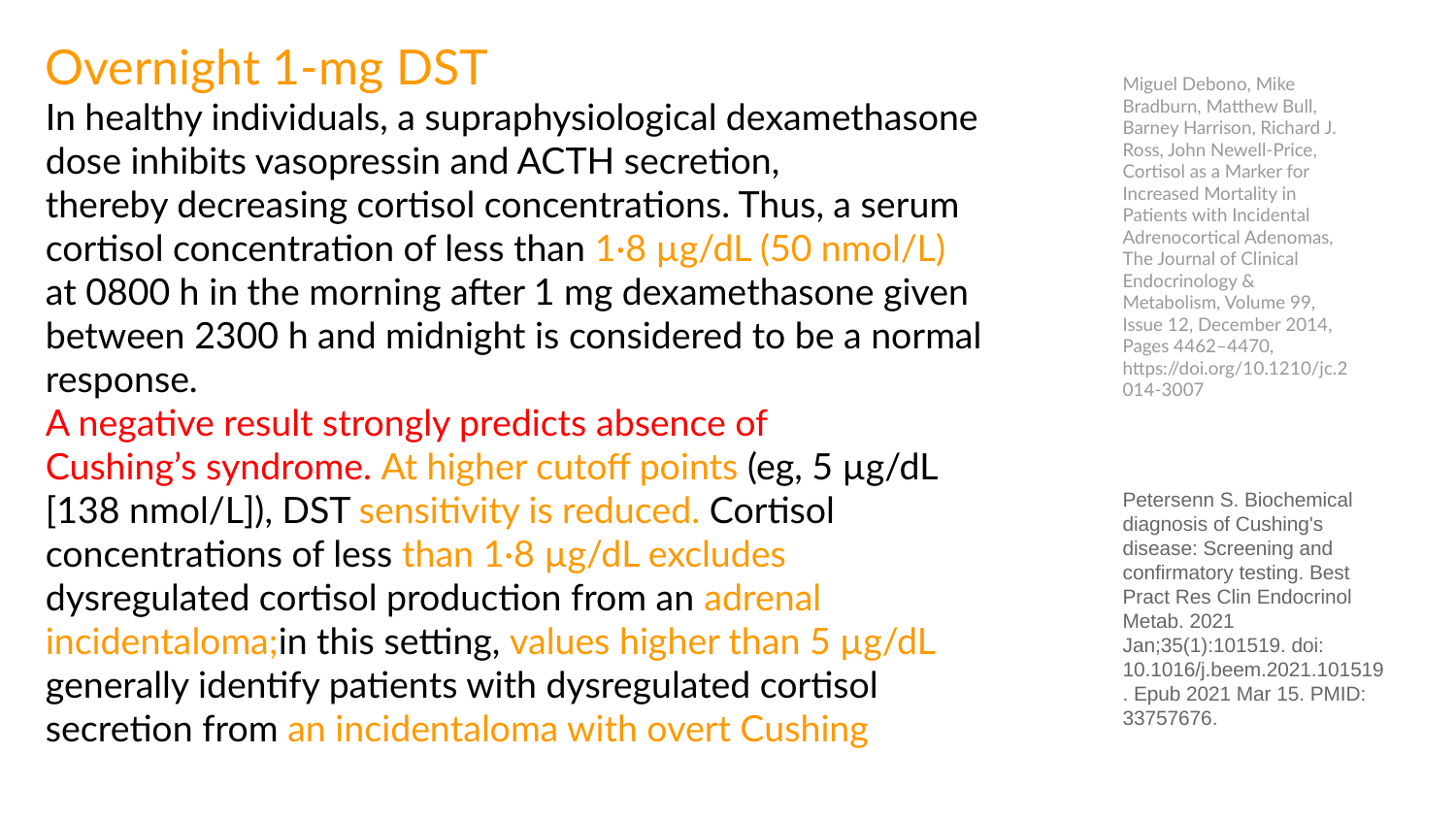

Overnight 1-mg DST
In healthy individuals, a supraphysiological dexamethasone
dose inhibits vasopressin and ACTH secretion,
thereby decreasing cortisol concentrations. Thus, a serum
cortisol concentration of less than 1·8 µg/dL (50 nmol/L)
at 0800 h in the morning after 1 mg dexamethasone given
between 2300 h and midnight is considered to be a normal
response.
A negative result strongly predicts absence of
Cushing’s syndrome. At higher cutoff points (eg, 5 µg/dL
[138 nmol/L]), DST sensitivity is reduced. Cortisol
concentrations of less than 1·8 µg/dL excludes
dysregulated cortisol production from an adrenal
incidentaloma;in this setting, values higher than 5 µg/dL
generally identify patients with dysregulated cortisol
secretion from an incidentaloma with overt Cushing
Miguel Debono, Mike Bradburn, Matthew Bull, Barney Harrison, Richard J. Ross, John Newell-Price, Cortisol as a Marker for Increased Mortality in Patients with Incidental Adrenocortical Adenomas, The Journal of Clinical Endocrinology & Metabolism, Volume 99, Issue 12, December 2014, Pages 4462–4470, https://doi.org/10.1210/jc.2014-3007

Petersenn S. Biochemical diagnosis of Cushing's disease: Screening and confirmatory testing. Best Pract Res Clin Endocrinol Metab. 2021 Jan;35(1):101519. doi: 10.1016/j.beem.2021.101519. Epub 2021 Mar 15. PMID: 33757676.